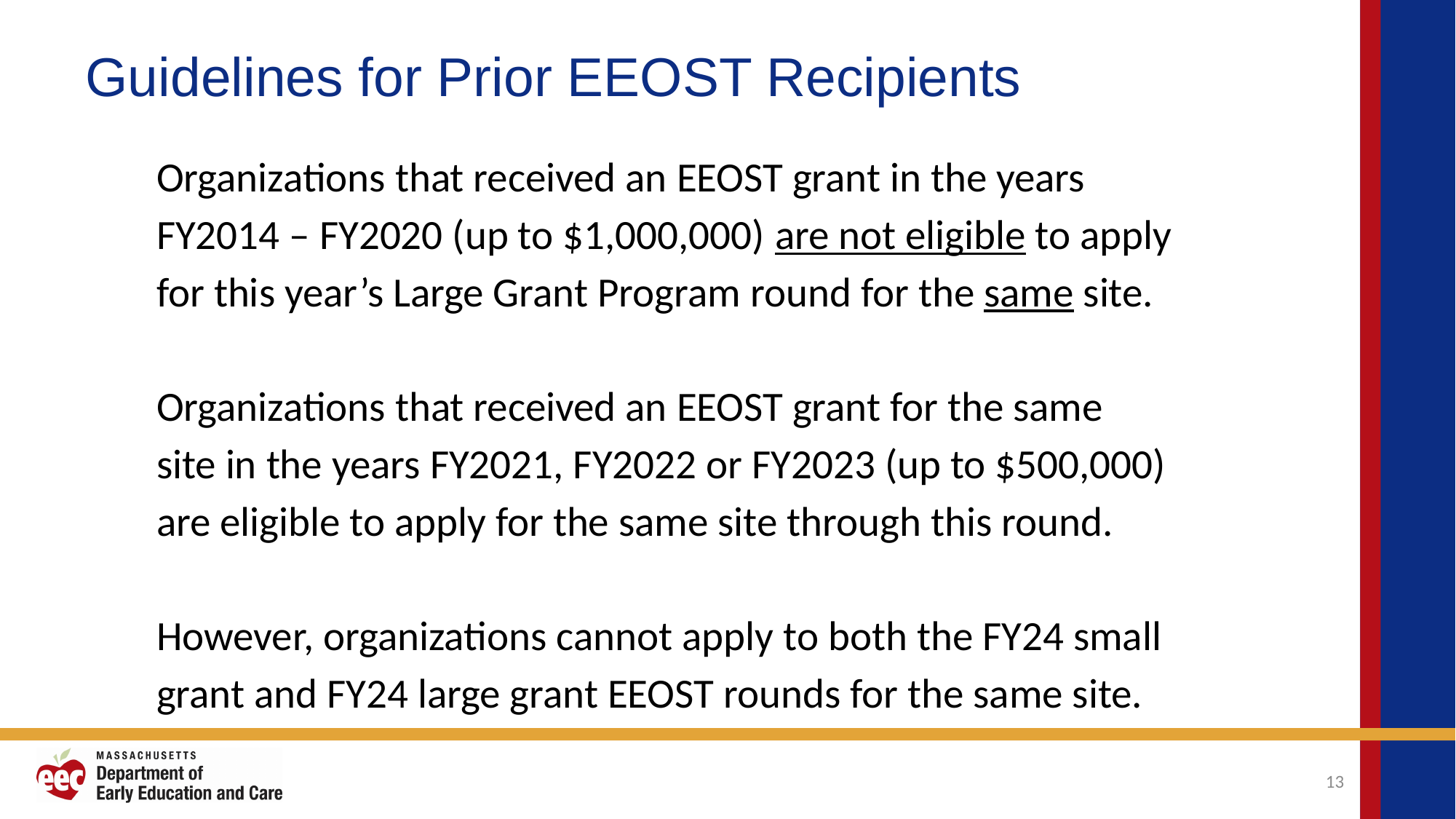

# Guidelines for Prior EEOST Recipients
Organizations that received an EEOST grant in the years FY2014 – FY2020 (up to $1,000,000) are not eligible to apply for this year’s Large Grant Program round for the same site.

Organizations that received an EEOST grant for the same site in the years FY2021, FY2022 or FY2023 (up to $500,000) are eligible to apply for the same site through this round.
However, organizations cannot apply to both the FY24 small grant and FY24 large grant EEOST rounds for the same site.

13